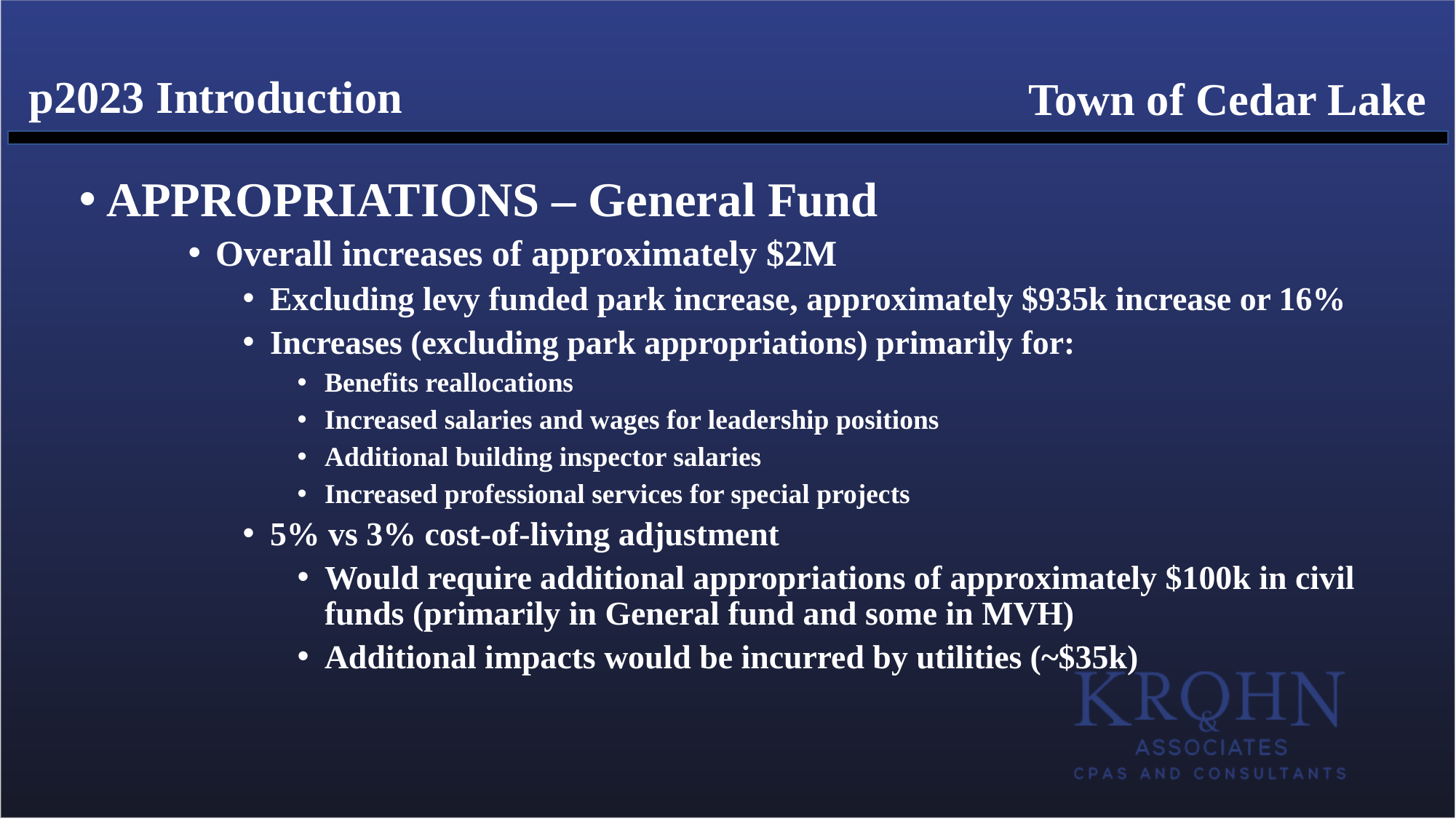

Town of Cedar Lake
# p2023 Introduction

APPROPRIATIONS – General Fund
Overall increases of approximately $2M
Excluding levy funded park increase, approximately $935k increase or 16%
Increases (excluding park appropriations) primarily for:
Benefits reallocations
Increased salaries and wages for leadership positions
Additional building inspector salaries
Increased professional services for special projects
5% vs 3% cost-of-living adjustment
Would require additional appropriations of approximately $100k in civil funds (primarily in General fund and some in MVH)
Additional impacts would be incurred by utilities (~$35k)